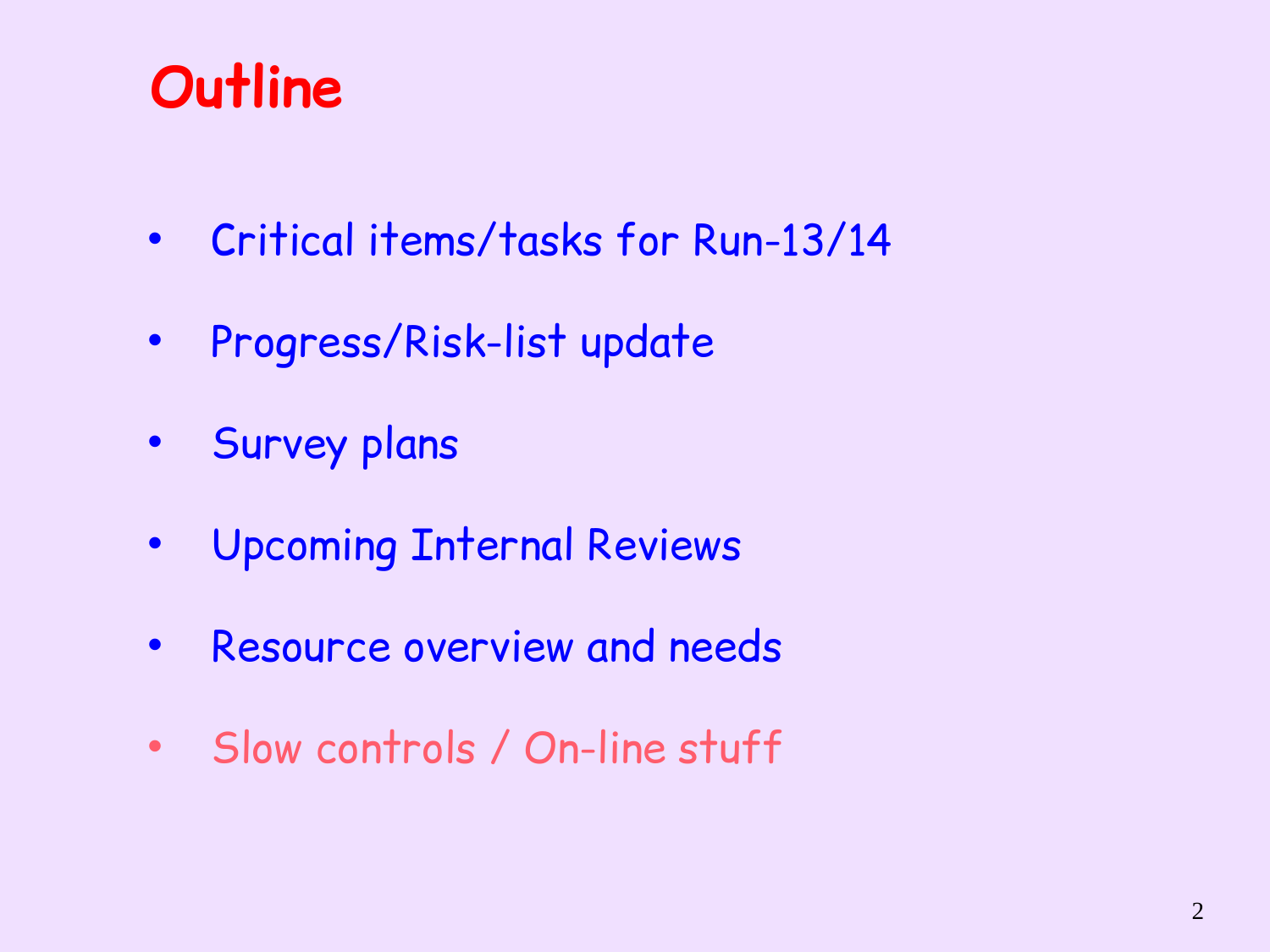

# Outline
Critical items/tasks for Run-13/14

Progress/Risk-list update

Survey plans

Upcoming Internal Reviews

Resource overview and needs

Slow controls / On-line stuff

2